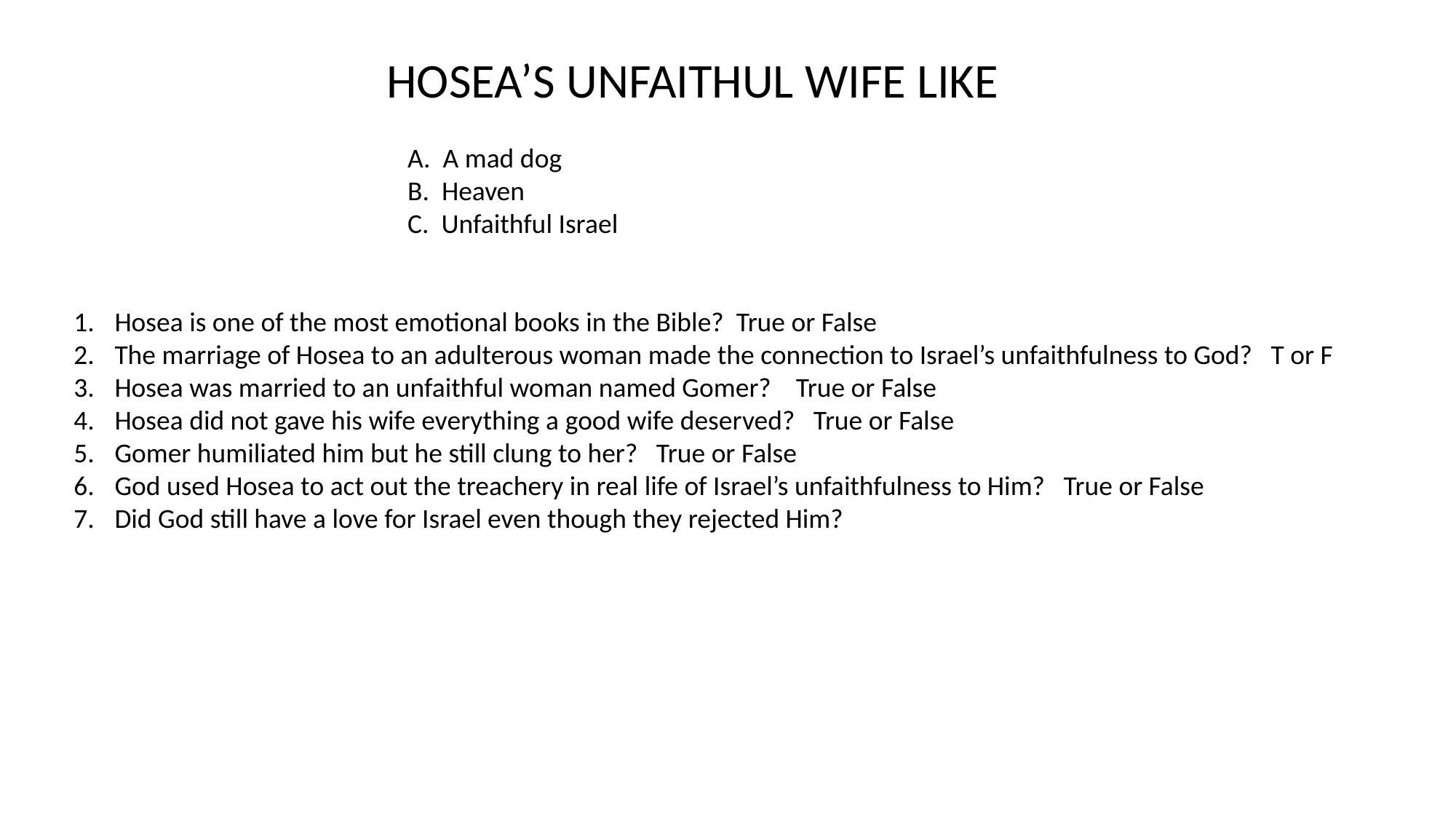

HOSEA’S UNFAITHUL WIFE LIKE
                                                      A.  A mad dog
                                                      B.  Heaven
                                                      C.  Unfaithful Israel

Hosea is one of the most emotional books in the Bible?  True or False
The marriage of Hosea to an adulterous woman made the connection to Israel’s unfaithfulness to God?   T or F
Hosea was married to an unfaithful woman named Gomer?    True or False
Hosea did not gave his wife everything a good wife deserved?   True or False
Gomer humiliated him but he still clung to her?   True or False
God used Hosea to act out the treachery in real life of Israel’s unfaithfulness to Him?   True or False
Did God still have a love for Israel even though they rejected Him?